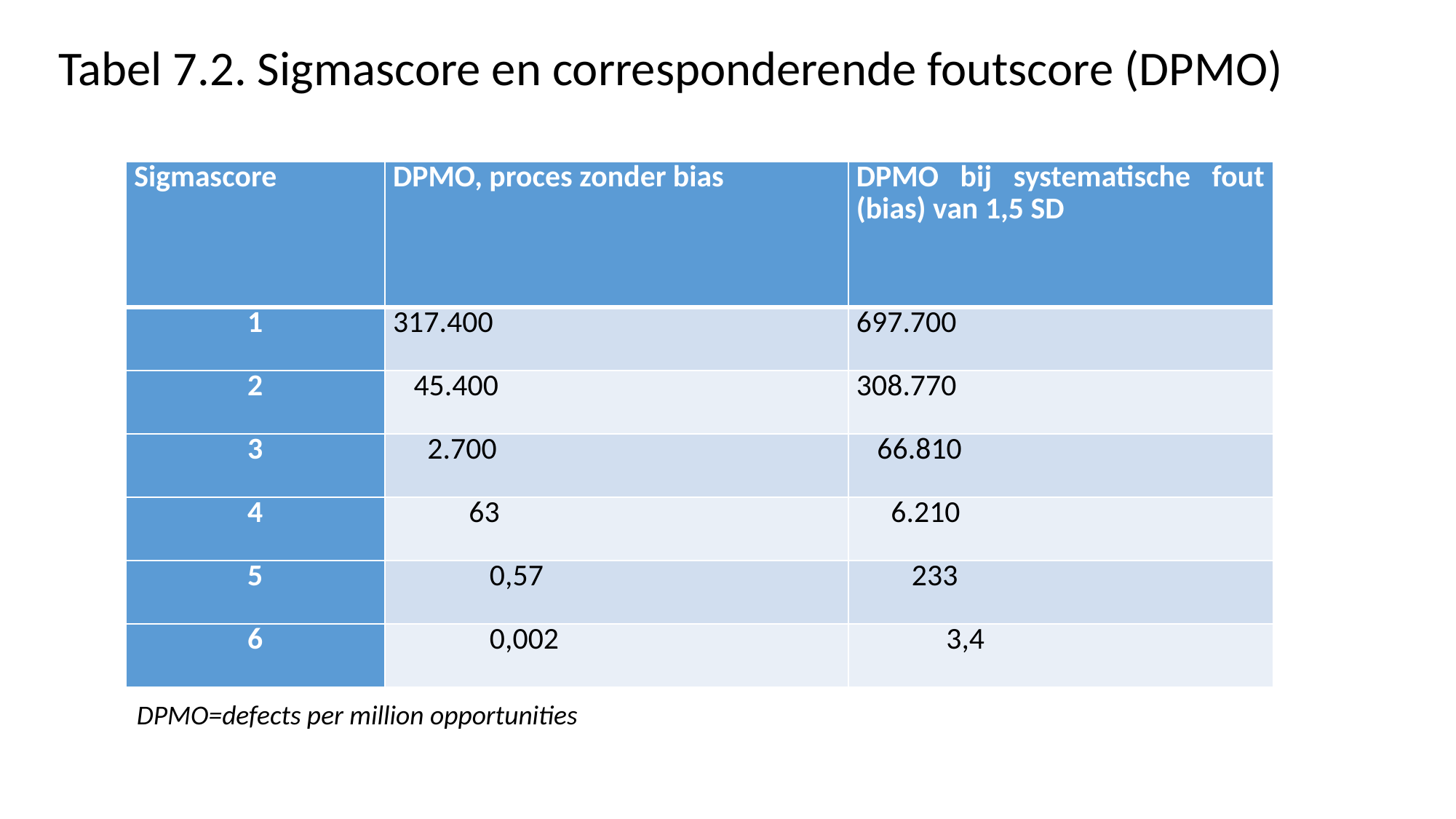

Tabel 7.2. Sigmawaarde en corresponderende foutscore (DPMO)

# Tabel 7.2. Sigmascore en corresponderende foutscore (DPMO)
| Sigmascore | DPMO, proces zonder bias | DPMO bij systematische fout (bias) van 1,5 SD |
| --- | --- | --- |
| 1 | 317.400 | 697.700 |
| 2 | 45.400 | 308.770 |
| 3 | 2.700 | 66.810 |
| 4 | 63 | 6.210 |
| 5 | 0,57 | 233 |
| 6 | 0,002 | 3,4 |
DPMO=defects per million opportunities